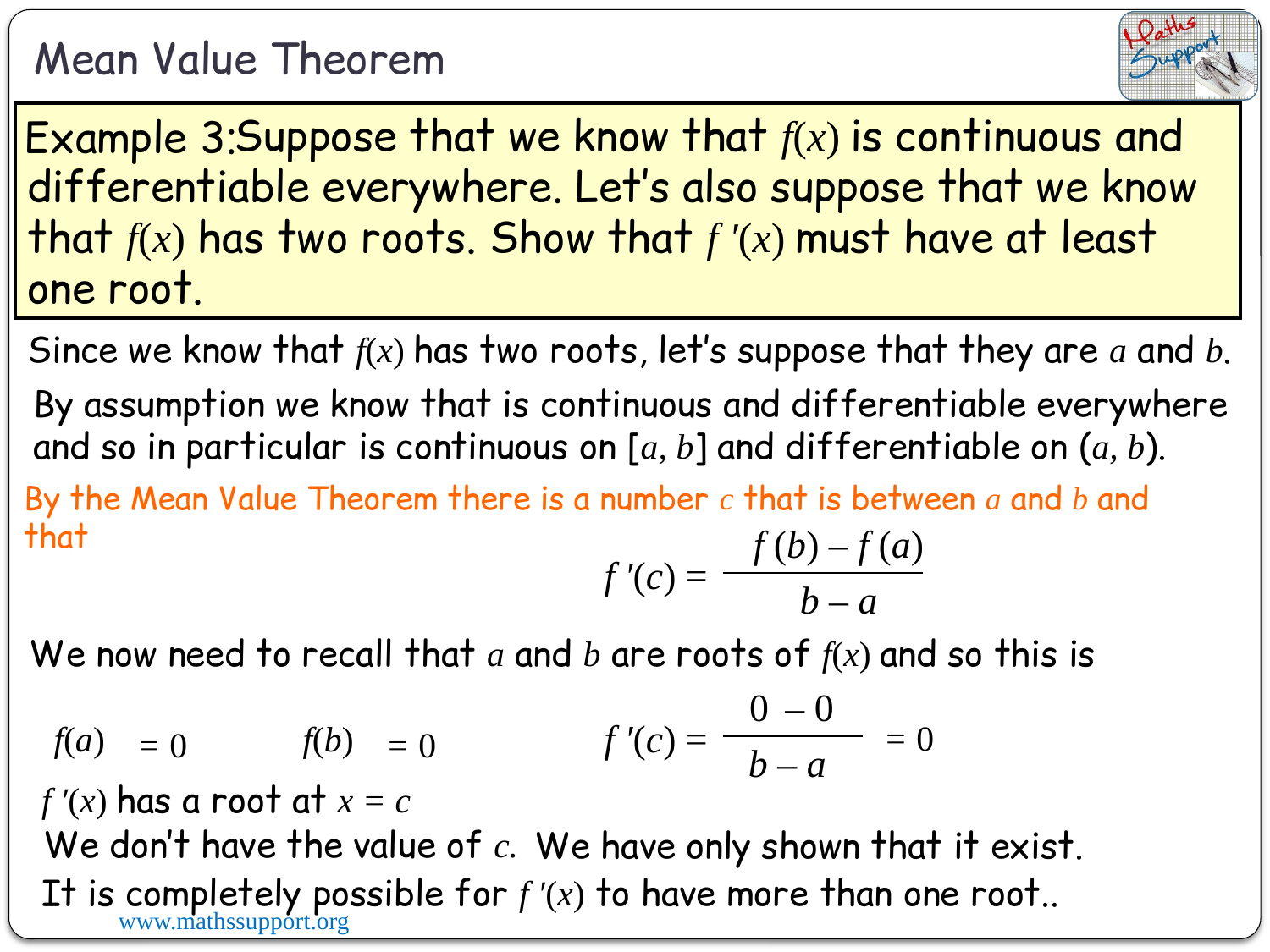

Mean Value Theorem
Suppose that we know that f(x) is continuous and differentiable everywhere. Let’s also suppose that we know that f(x) has two roots. Show that f ′(x) must have at least one root.
Example 3:
Since we know that f(x) has two roots, let’s suppose that they are a and b.
By assumption we know that is continuous and differentiable everywhere and so in particular is continuous on [a, b] and differentiable on (a, b).
By the Mean Value Theorem there is a number c that is between a and b and that
f (b) – f (a)
f ′(c) =
b – a
We now need to recall that a and b are roots of f(x) and so this is
– 0
0
f ′(c) =
= 0
f(a)
f(b)
= 0
= 0
b – a
f ′(x) has a root at x = c
We don’t have the value of c.
We have only shown that it exist.
It is completely possible for f ′(x) to have more than one root..